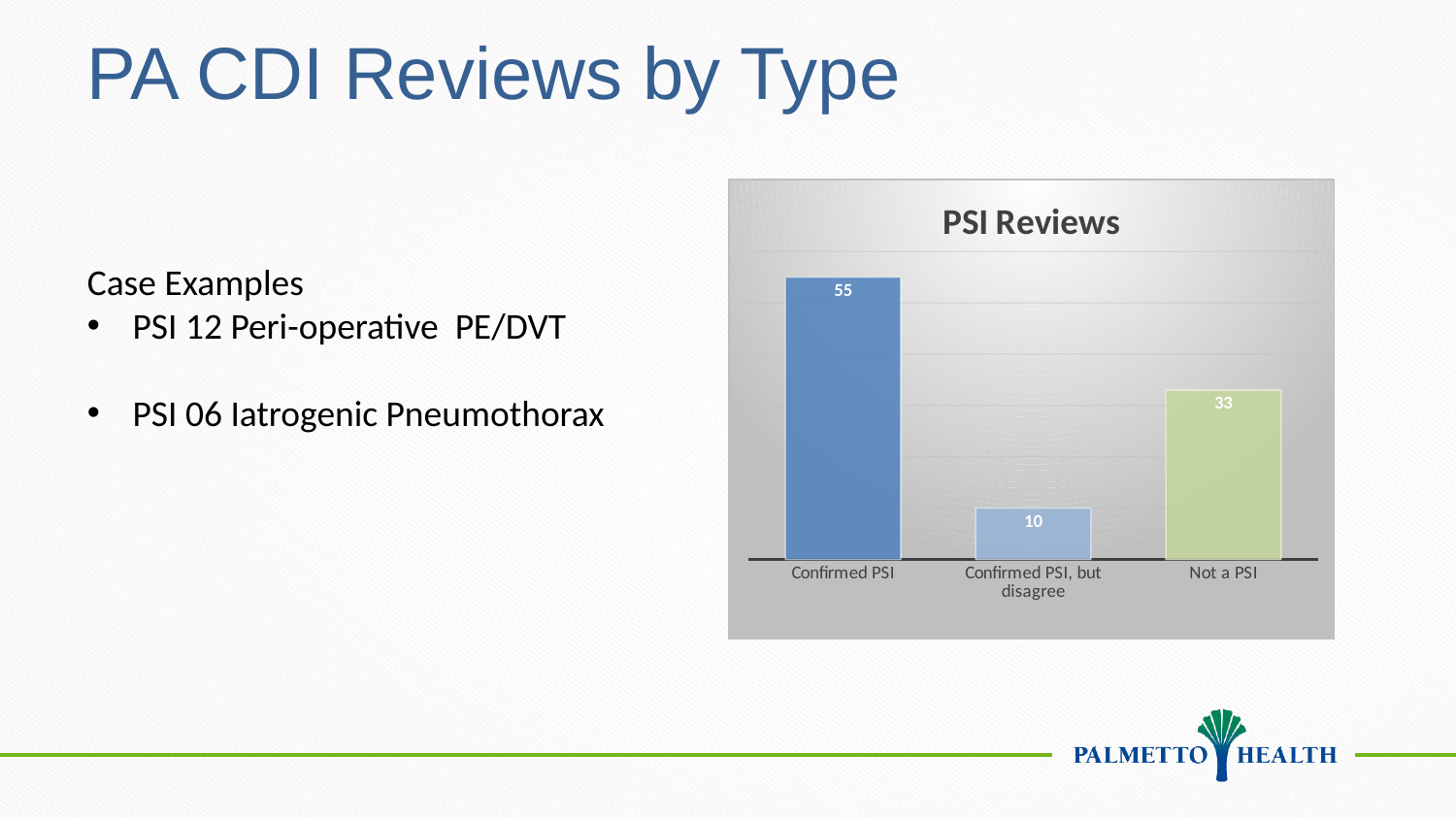

# PA CDI Reviews by Type

### Chart: PSI Reviews

| Category |  |
|---|---|
| Confirmed PSI | 55.0 |
| Confirmed PSI, but disagree | 10.0 |
| Not a PSI | 33.0 |
Case Examples
PSI 12 Peri-operative  PE/DVT

PSI 06 Iatrogenic Pneumothorax